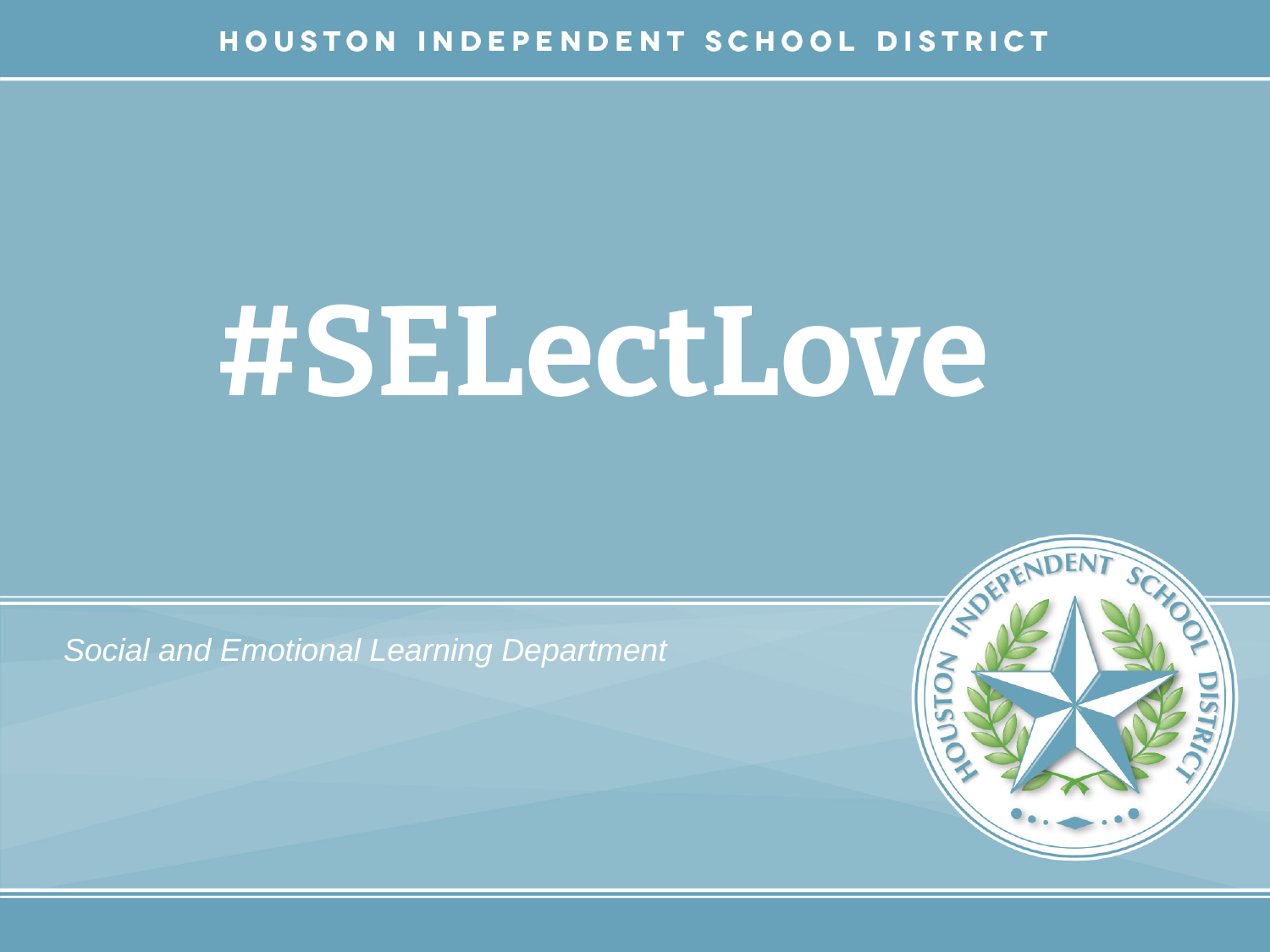

# #SELectLove
Social and Emotional Learning Department